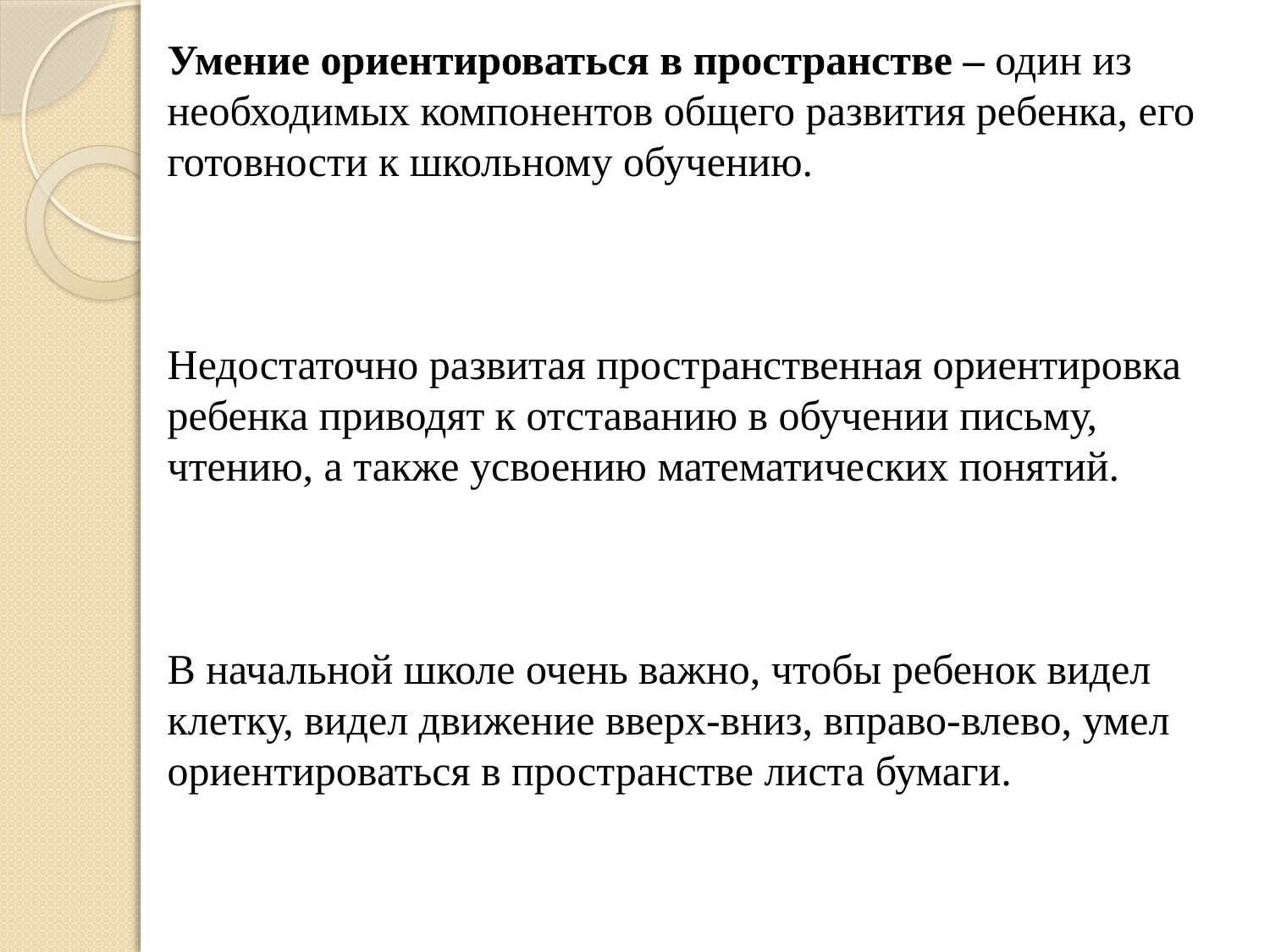

Умение ориентироваться в пространстве – один из необходимых компонентов общего развития ребенка, его готовности к школьному обучению.

Недостаточно развитая пространственная ориентировка ребенка приводят к отставанию в обучении письму, чтению, а также усвоению математических понятий.

В начальной школе очень важно, чтобы ребенок видел клетку, видел движение вверх-вниз, вправо-влево, умел ориентироваться в пространстве листа бумаги.